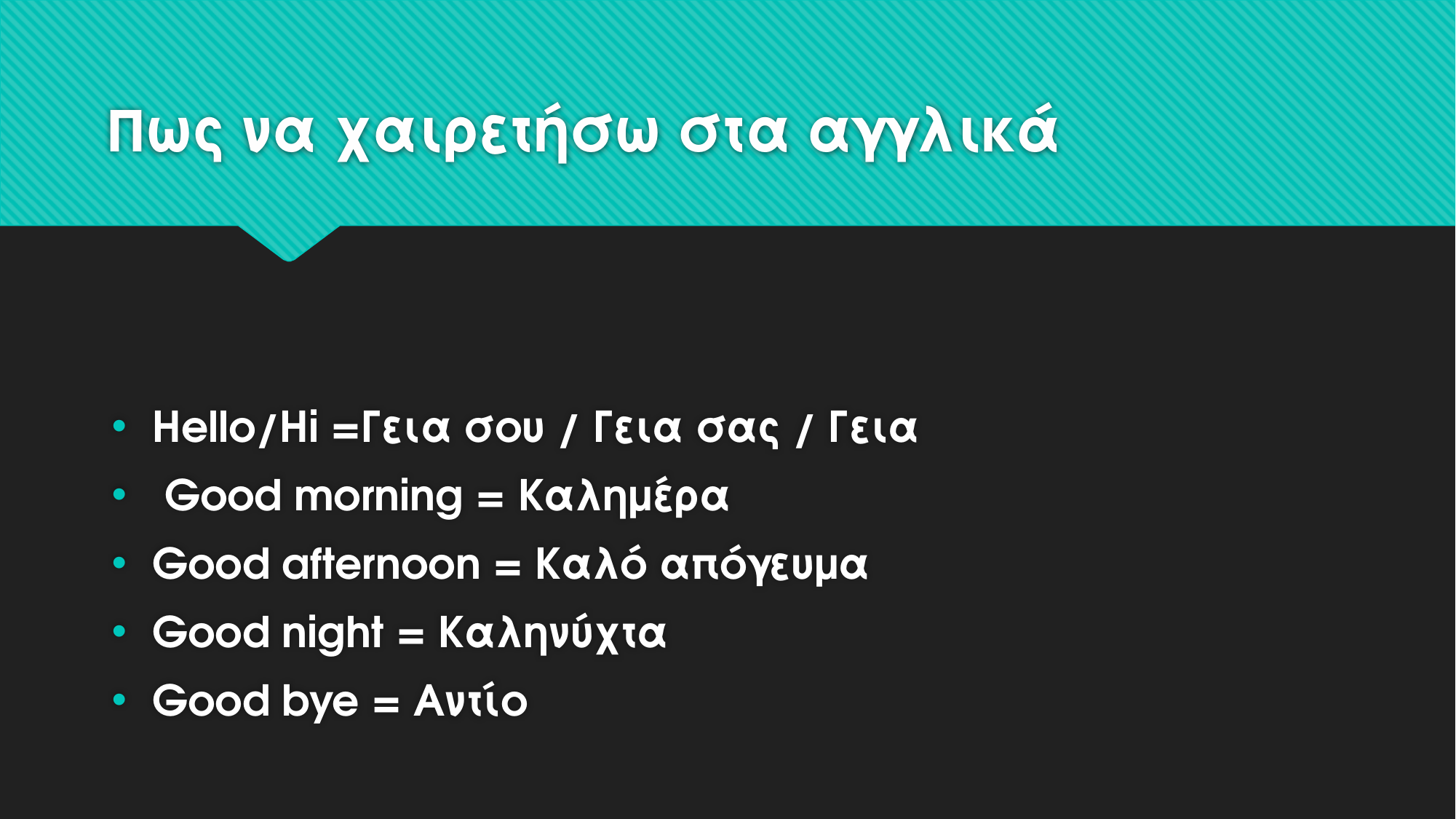

# Πως να χαιρετήσω στα αγγλικά
Hello/Hi =Γεια σου / Γεια σας / Γεια
 Good morning = Καλημέρα
Good afternoon = Καλό απόγευμα
Good night = Καληνύχτα
Good bye = Αντίο